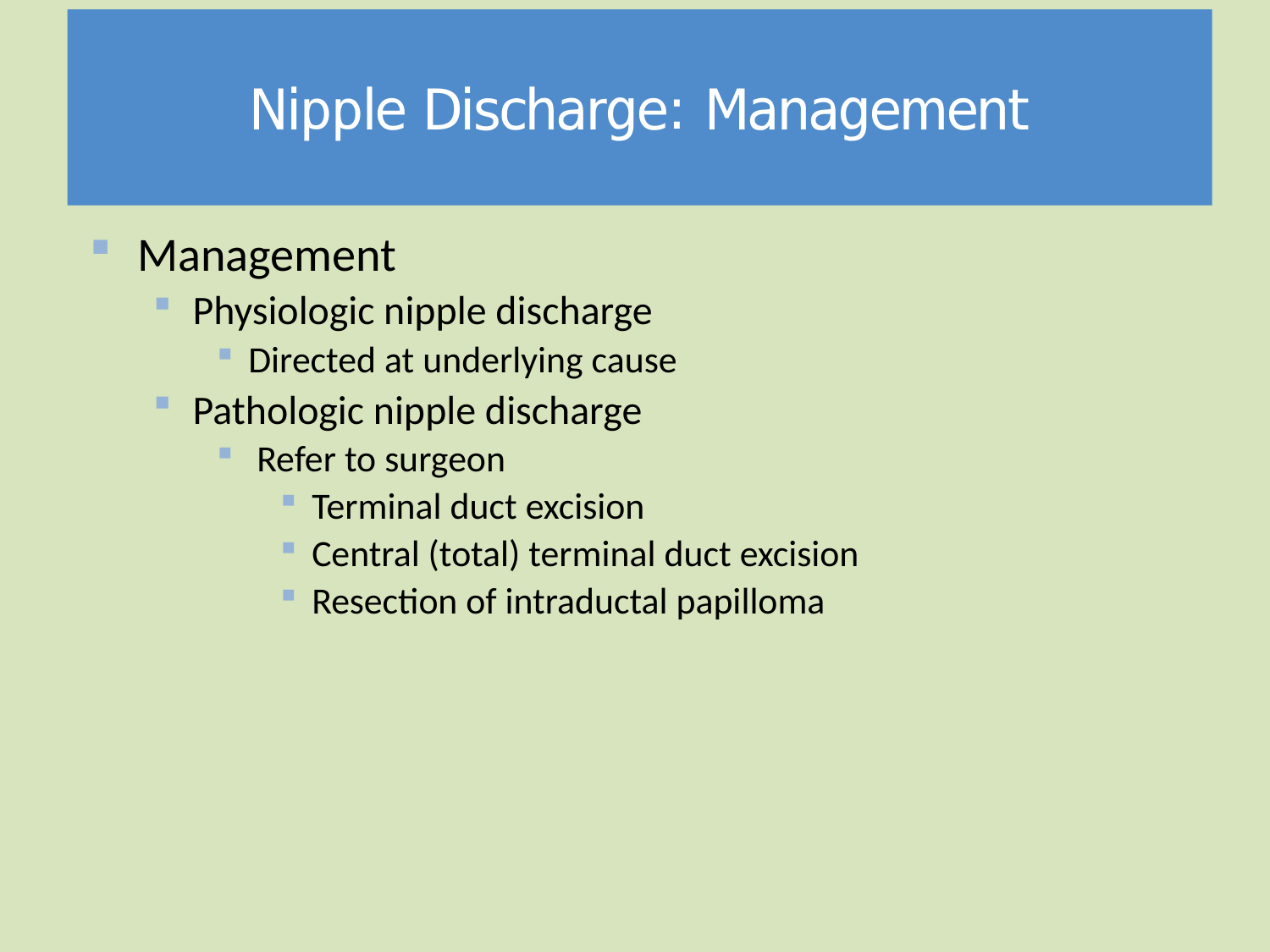

# Nipple Discharge: Management
Management
Physiologic nipple discharge
Directed at underlying cause
Pathologic nipple discharge
 Refer to surgeon
Terminal duct excision
Central (total) terminal duct excision
Resection of intraductal papilloma